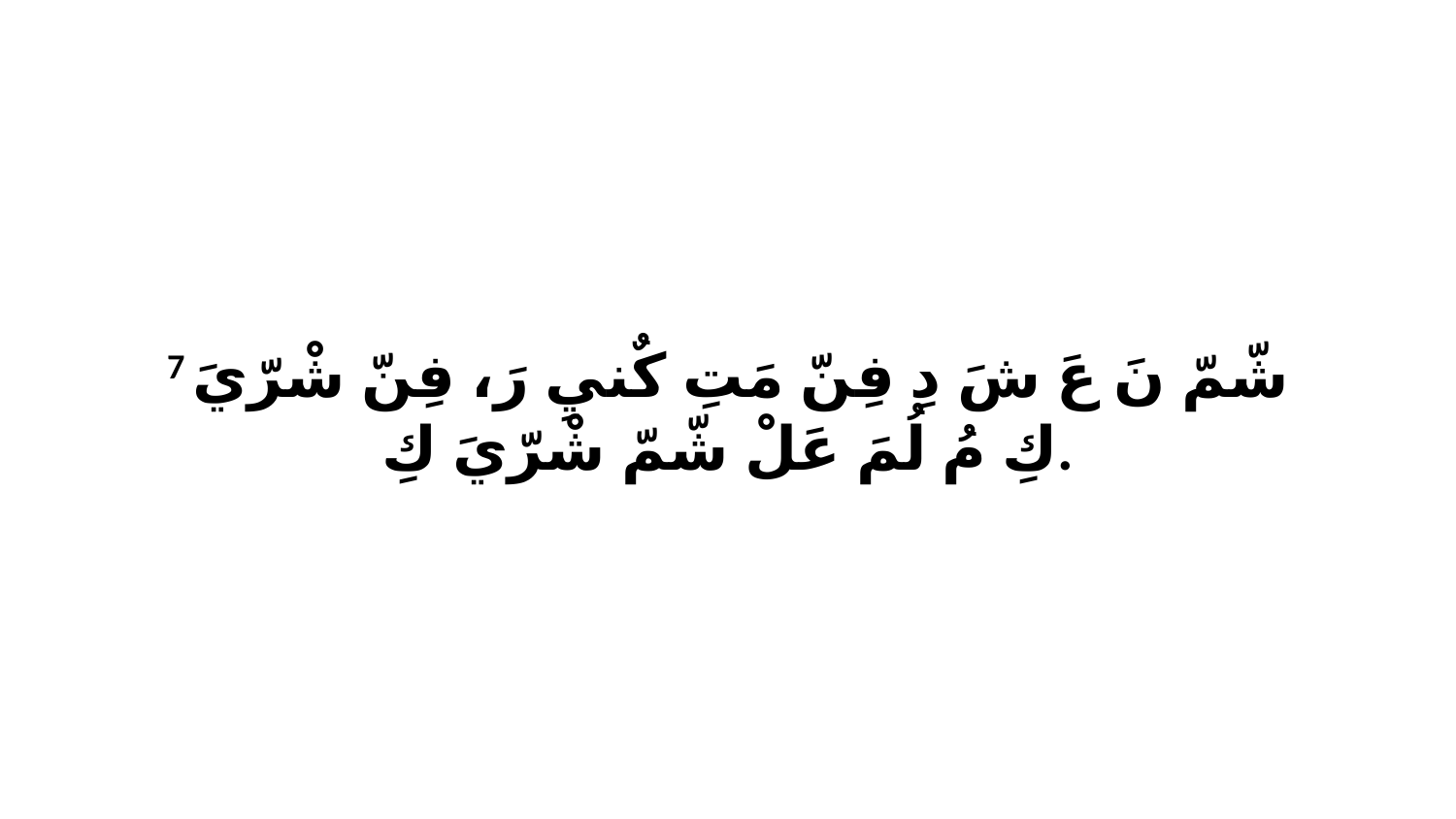

7 شّمّ نَ عَ شَ دِ فِنّ مَتِ كٌنيِ رَ، فِنّ شْرّيَ كِ مُ لُمَ عَلْ شّمّ شْرّيَ كِ.